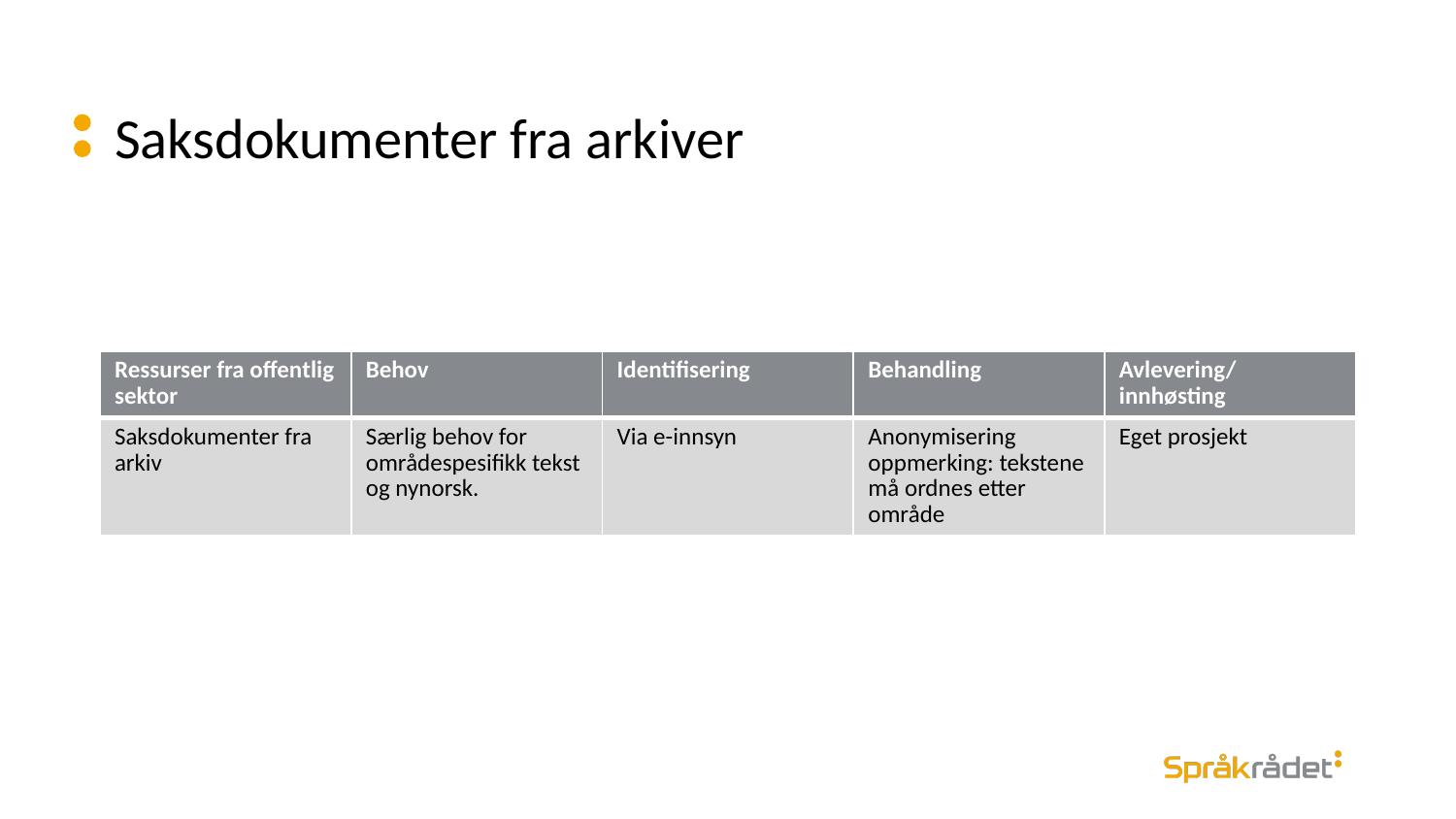

# Saksdokumenter fra arkiver
| Ressurser fra offentlig sektor | Behov | Identifisering | Behandling | Avlevering/innhøsting |
| --- | --- | --- | --- | --- |
| Saksdokumenter fra arkiv | Særlig behov for områdespesifikk tekst og nynorsk. | Via e-innsyn | Anonymisering oppmerking: tekstene må ordnes etter område | Eget prosjekt |